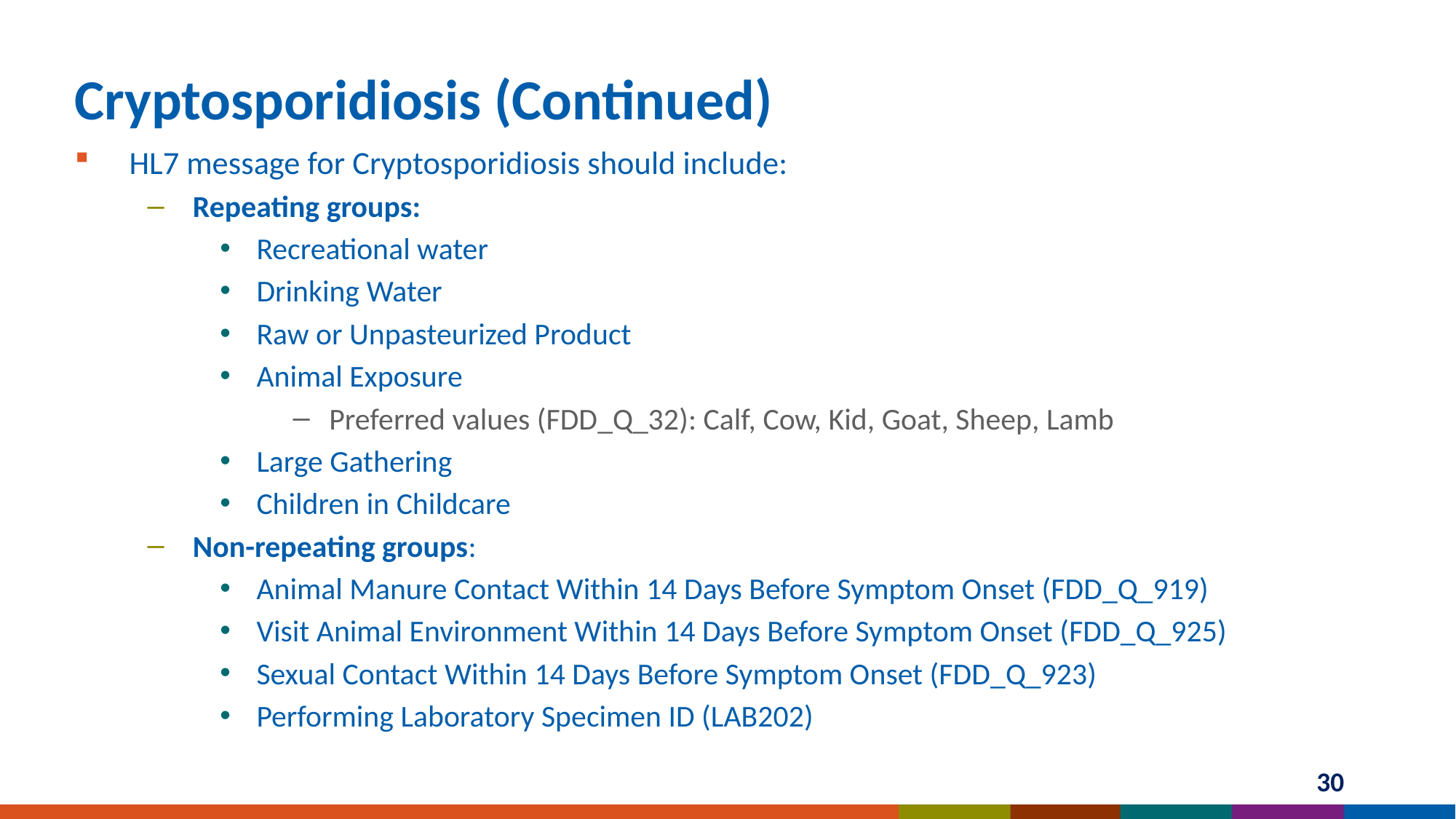

# Cryptosporidiosis (Continued)
HL7 message for Cryptosporidiosis should include:
Repeating groups:
Recreational water
Drinking Water
Raw or Unpasteurized Product
Animal Exposure
Preferred values (FDD_Q_32): Calf, Cow, Kid, Goat, Sheep, Lamb
Large Gathering
Children in Childcare
Non-repeating groups:
Animal Manure Contact Within 14 Days Before Symptom Onset (FDD_Q_919)
Visit Animal Environment Within 14 Days Before Symptom Onset (FDD_Q_925)
Sexual Contact Within 14 Days Before Symptom Onset (FDD_Q_923)
Performing Laboratory Specimen ID (LAB202)